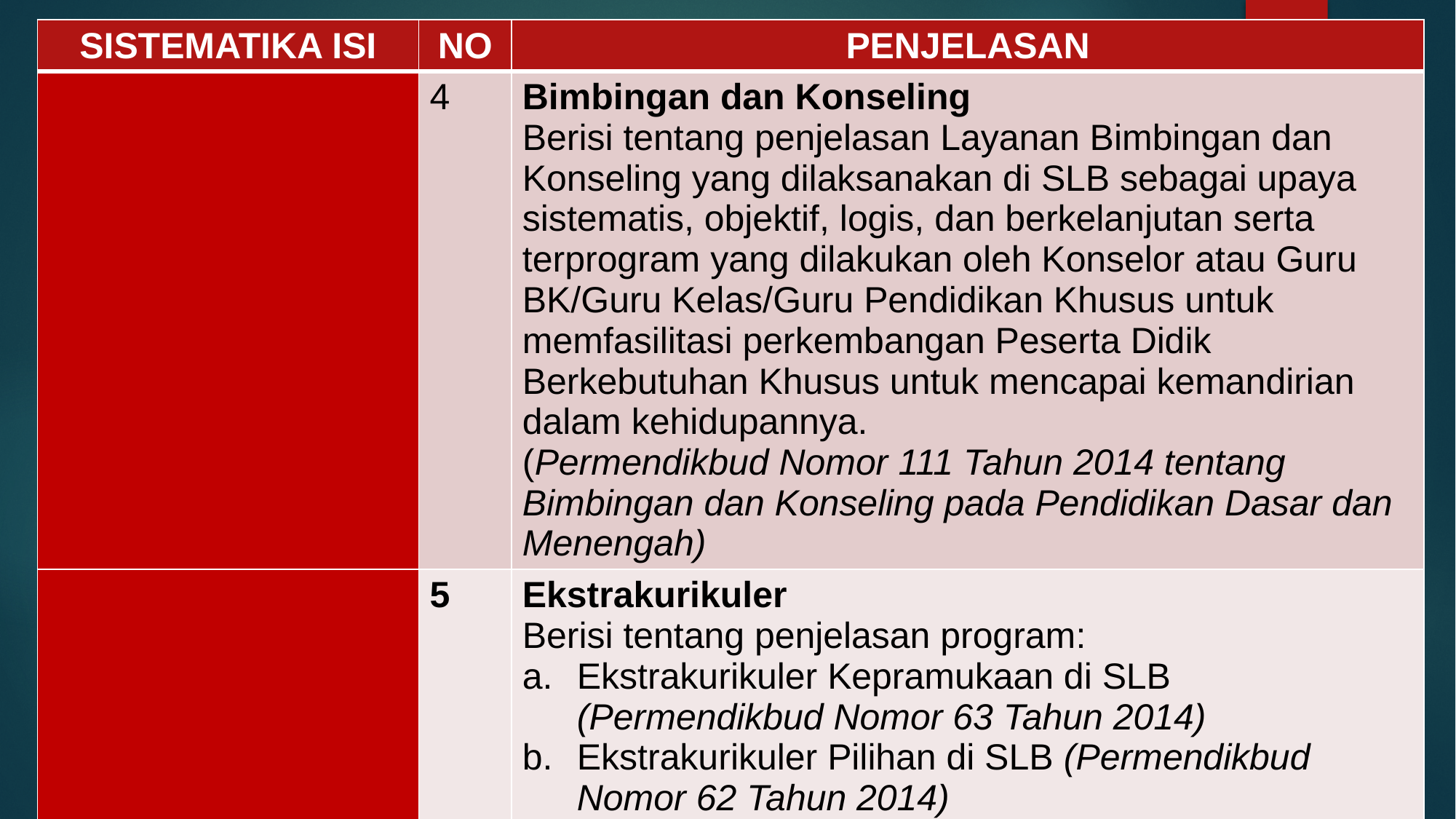

| SISTEMATIKA ISI | NO | PENJELASAN |
| --- | --- | --- |
|  | 4 | Bimbingan dan Konseling Berisi tentang penjelasan Layanan Bimbingan dan Konseling yang dilaksanakan di SLB sebagai upaya sistematis, objektif, logis, dan berkelanjutan serta terprogram yang dilakukan oleh Konselor atau Guru BK/Guru Kelas/Guru Pendidikan Khusus untuk memfasilitasi perkembangan Peserta Didik Berkebutuhan Khusus untuk mencapai kemandirian dalam kehidupannya. (Permendikbud Nomor 111 Tahun 2014 tentang Bimbingan dan Konseling pada Pendidikan Dasar dan Menengah) |
|  | 5 | Ekstrakurikuler Berisi tentang penjelasan program: Ekstrakurikuler Kepramukaan di SLB (Permendikbud Nomor 63 Tahun 2014) Ekstrakurikuler Pilihan di SLB (Permendikbud Nomor 62 Tahun 2014) |
#